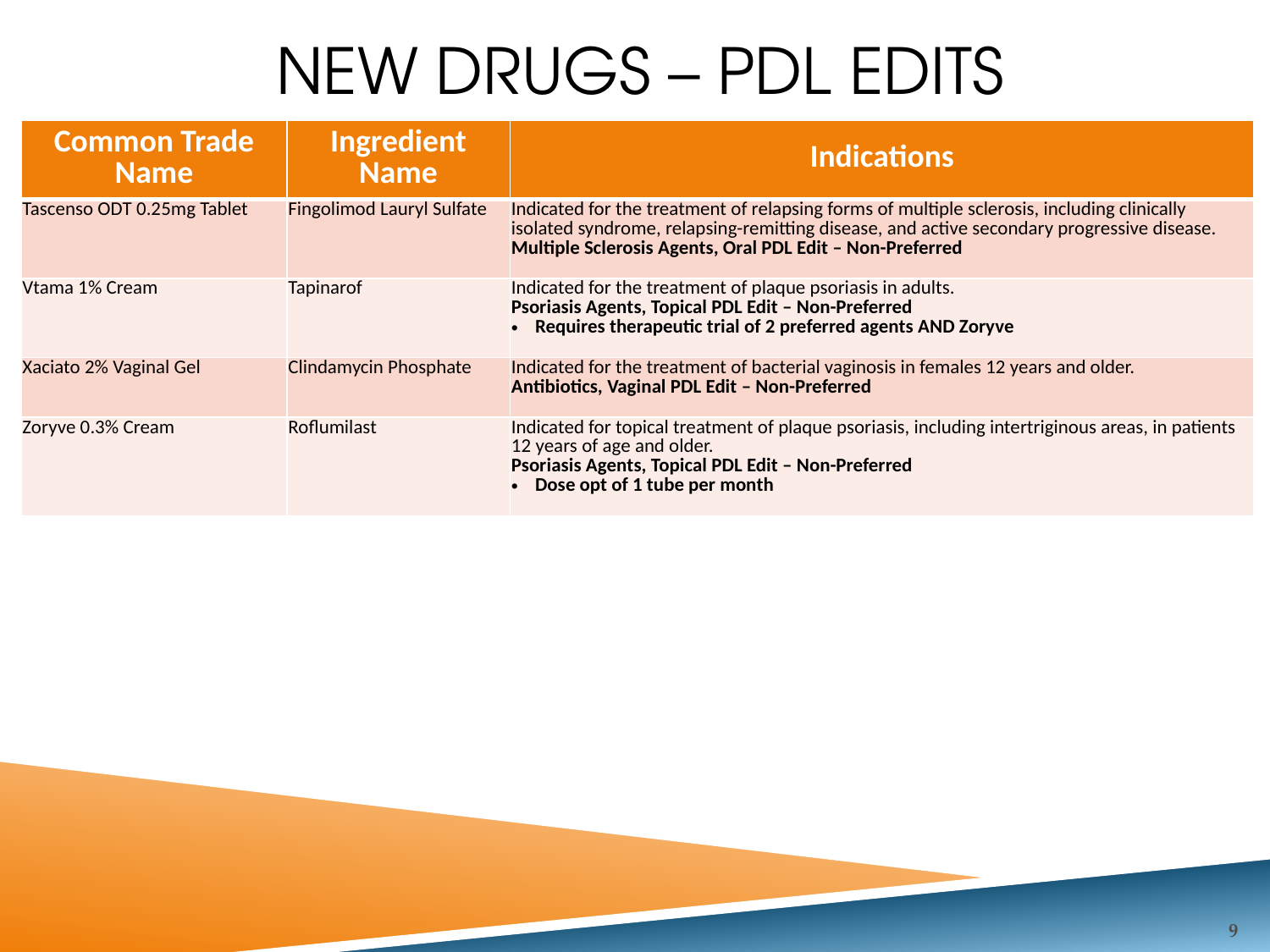

# New drugs – PDL Edits
| Common Trade Name | Ingredient Name | Indications |
| --- | --- | --- |
| Tascenso ODT 0.25mg Tablet | Fingolimod Lauryl Sulfate | Indicated for the treatment of relapsing forms of multiple sclerosis, including clinically isolated syndrome, relapsing-remitting disease, and active secondary progressive disease. Multiple Sclerosis Agents, Oral PDL Edit – Non-Preferred |
| Vtama 1% Cream | Tapinarof | Indicated for the treatment of plaque psoriasis in adults. Psoriasis Agents, Topical PDL Edit – Non-Preferred Requires therapeutic trial of 2 preferred agents AND Zoryve |
| Xaciato 2% Vaginal Gel | Clindamycin Phosphate | Indicated for the treatment of bacterial vaginosis in females 12 years and older. Antibiotics, Vaginal PDL Edit – Non-Preferred |
| Zoryve 0.3% Cream | Roflumilast | Indicated for topical treatment of plaque psoriasis, including intertriginous areas, in patients 12 years of age and older. Psoriasis Agents, Topical PDL Edit – Non-Preferred Dose opt of 1 tube per month |
9